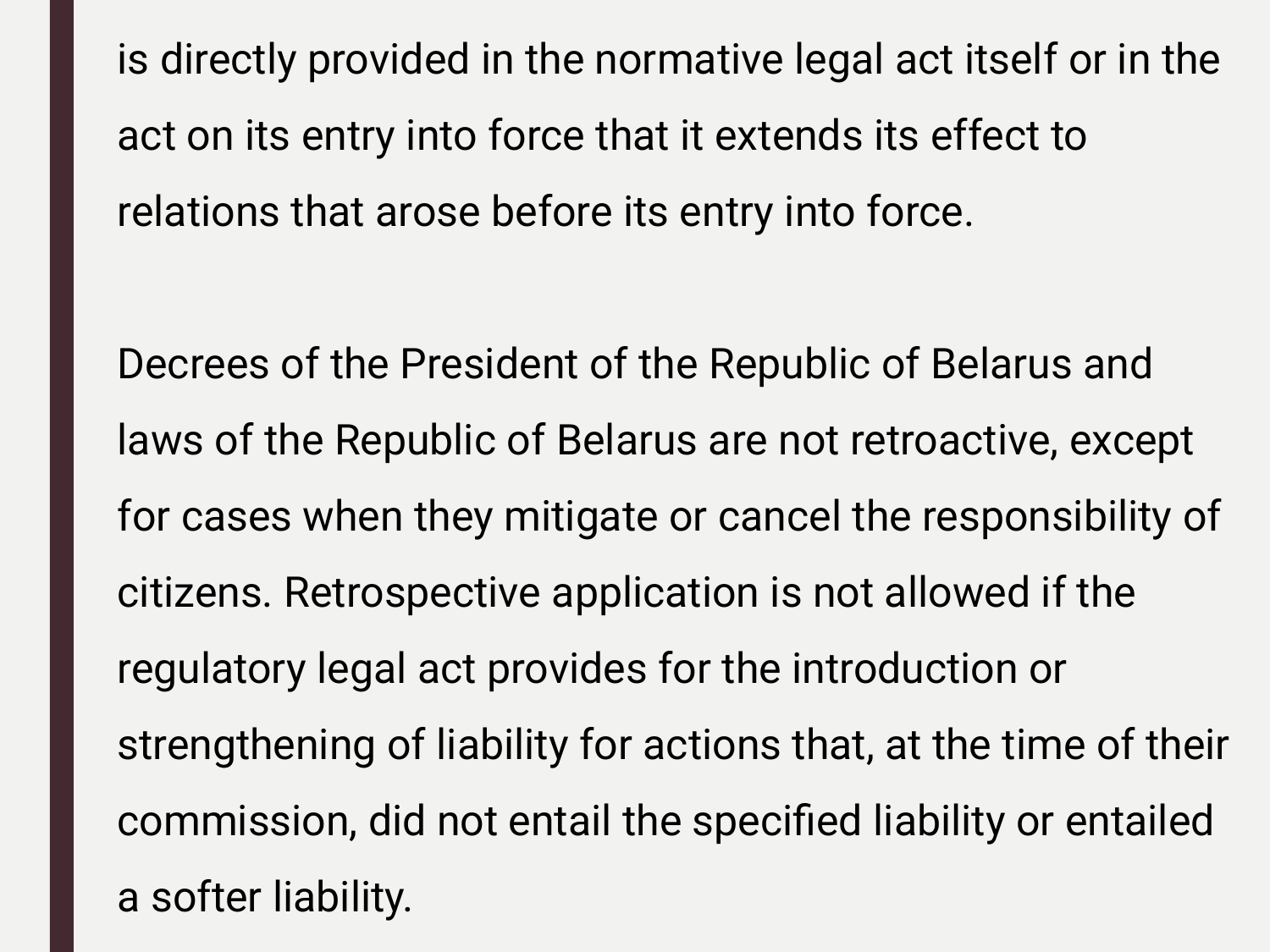

is directly provided in the normative legal act itself or in the act on its entry into force that it extends its effect to relations that arose before its entry into force.

Decrees of the President of the Republic of Belarus and laws of the Republic of Belarus are not retroactive, except for cases when they mitigate or cancel the responsibility of citizens. Retrospective application is not allowed if the regulatory legal act provides for the introduction or strengthening of liability for actions that, at the time of their commission, did not entail the specified liability or entailed a softer liability.